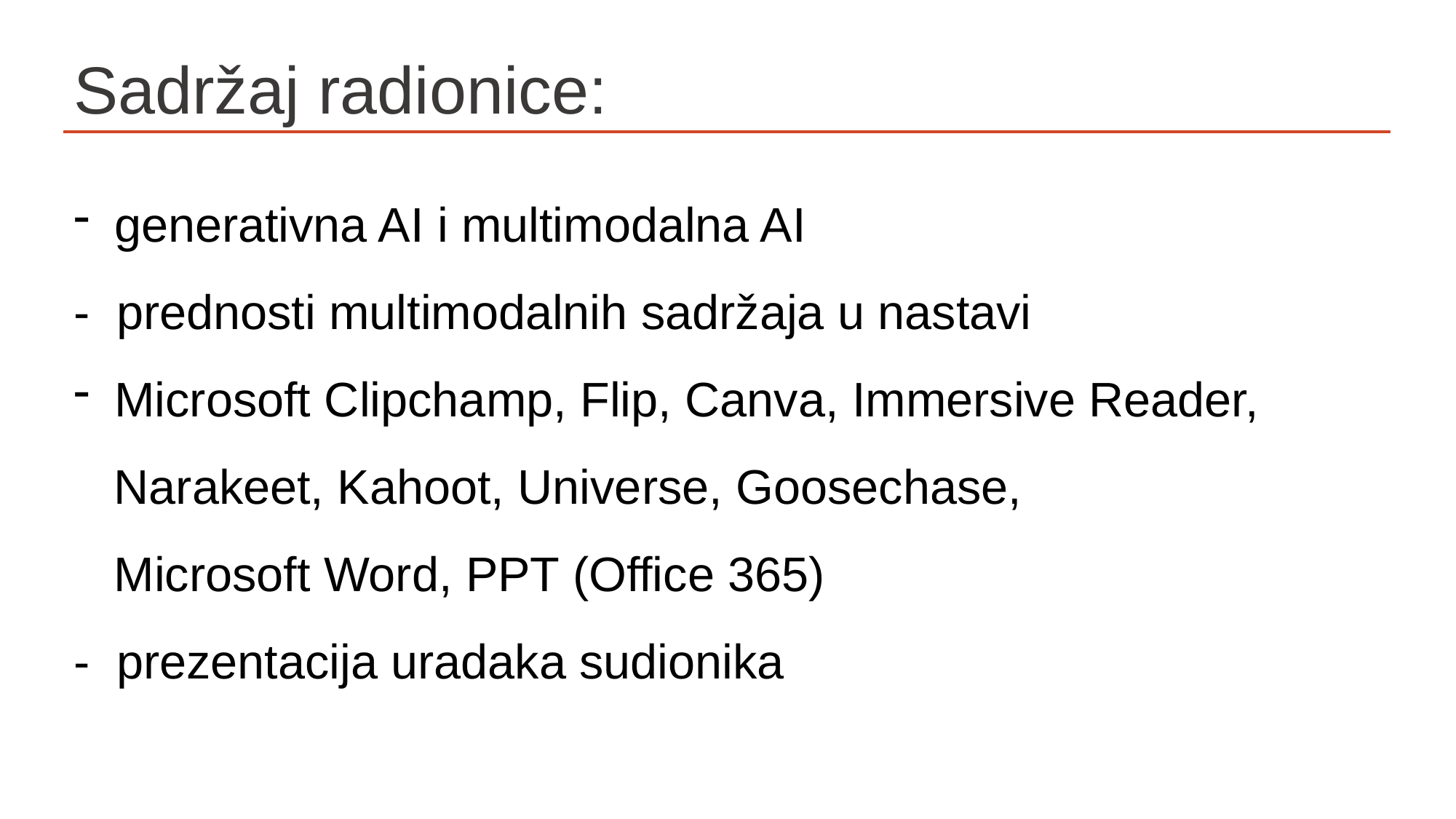

# Sadržaj radionice:
generativna AI i multimodalna AI
-  prednosti multimodalnih sadržaja u nastavi
Microsoft Clipchamp, Flip, Canva, Immersive Reader,
   Narakeet, Kahoot, Universe, Goosechase,
   Microsoft Word, PPT (Office 365)
-  prezentacija uradaka sudionika